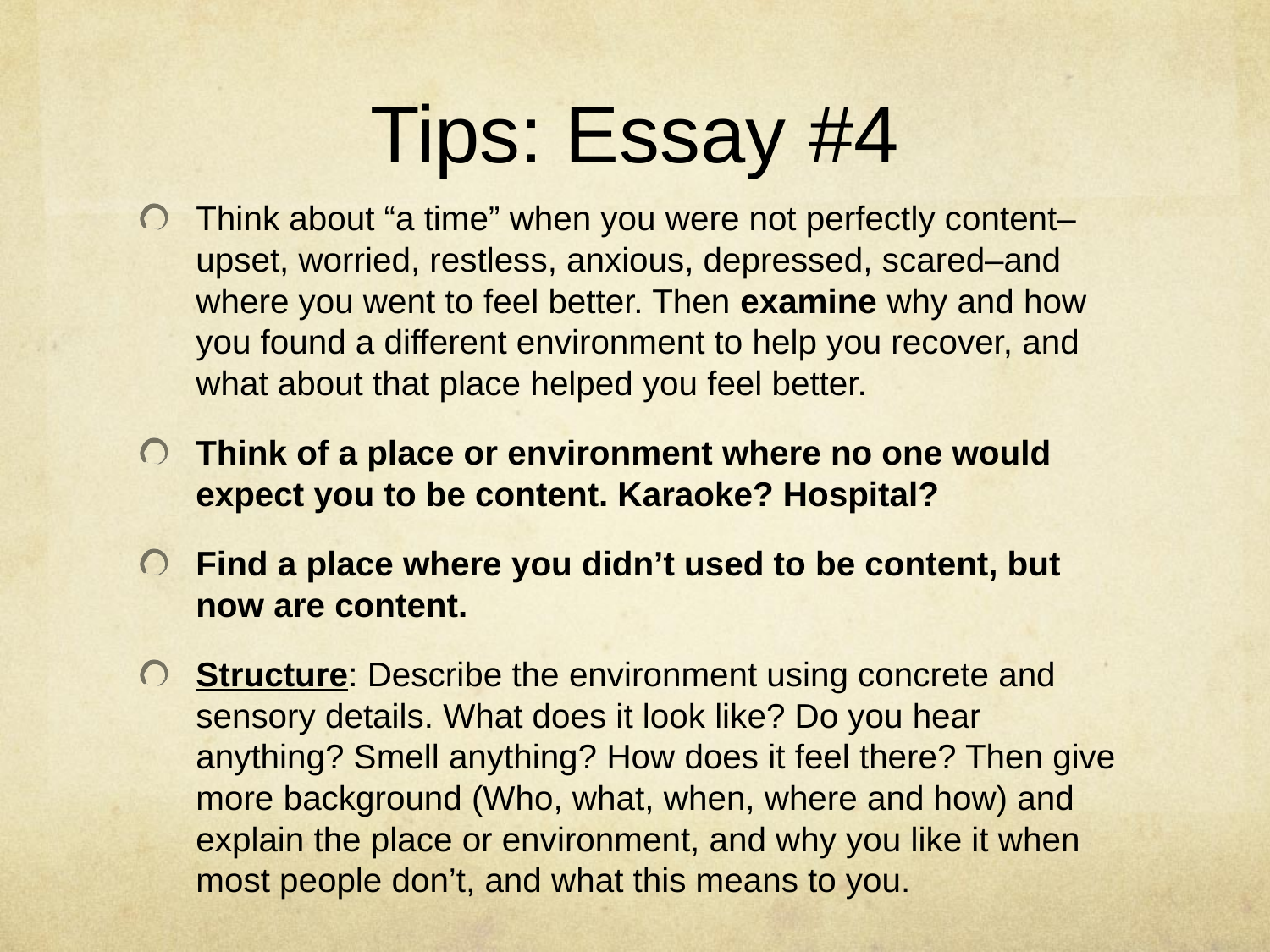

# Tips: Essay #4
Think about “a time” when you were not perfectly content–upset, worried, restless, anxious, depressed, scared–and where you went to feel better. Then examine why and how you found a different environment to help you recover, and what about that place helped you feel better.
Think of a place or environment where no one would expect you to be content. Karaoke? Hospital?
Find a place where you didn’t used to be content, but now are content.
Structure: Describe the environment using concrete and sensory details. What does it look like? Do you hear anything? Smell anything? How does it feel there? Then give more background (Who, what, when, where and how) and explain the place or environment, and why you like it when most people don’t, and what this means to you.